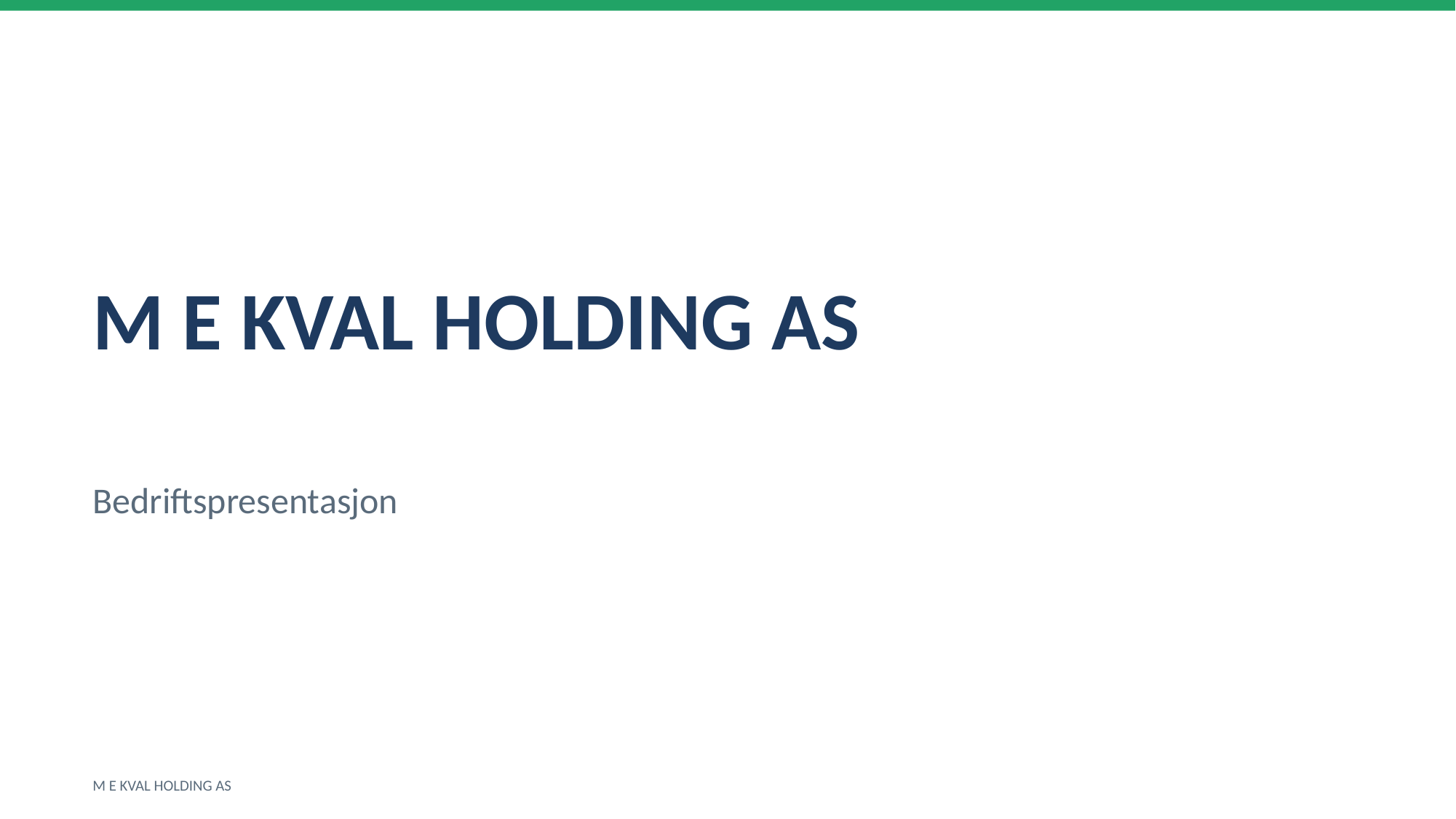

M E KVAL HOLDING AS
Bedriftspresentasjon
M E KVAL HOLDING AS